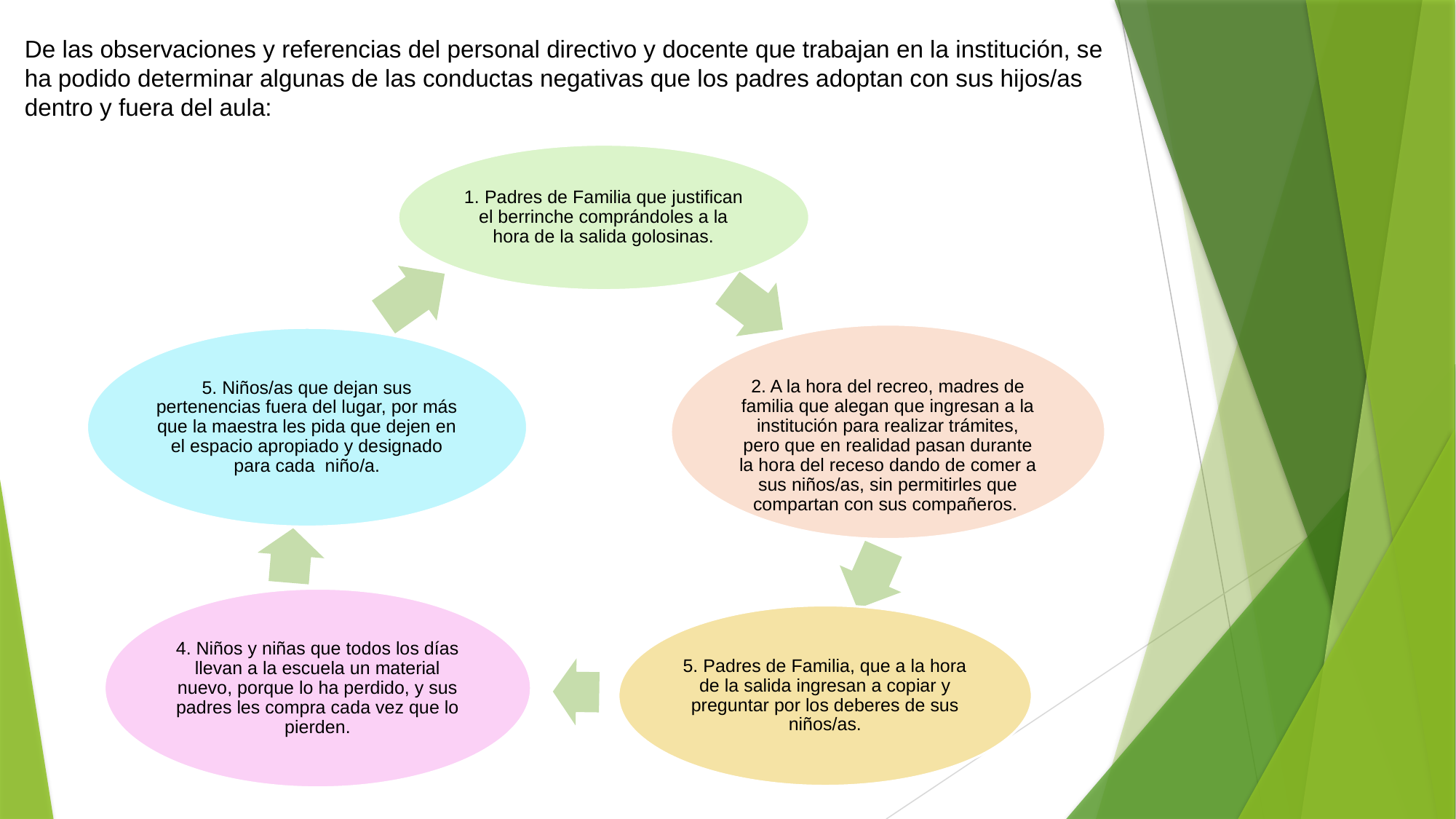

# De las observaciones y referencias del personal directivo y docente que trabajan en la institución, se ha podido determinar algunas de las conductas negativas que los padres adoptan con sus hijos/as dentro y fuera del aula:
1. Padres de Familia que justifican el berrinche comprándoles a la hora de la salida golosinas.

2. A la hora del recreo, madres de familia que alegan que ingresan a la institución para realizar trámites, pero que en realidad pasan durante la hora del receso dando de comer a sus niños/as, sin permitirles que compartan con sus compañeros.

5. Padres de Familia, que a la hora de la salida ingresan a copiar y preguntar por los deberes de sus niños/as.

4. Niños y niñas que todos los días llevan a la escuela un material nuevo, porque lo ha perdido, y sus padres les compra cada vez que lo pierden.

5. Niños/as que dejan sus pertenencias fuera del lugar, por más que la maestra les pida que dejen en el espacio apropiado y designado para cada  niño/a.